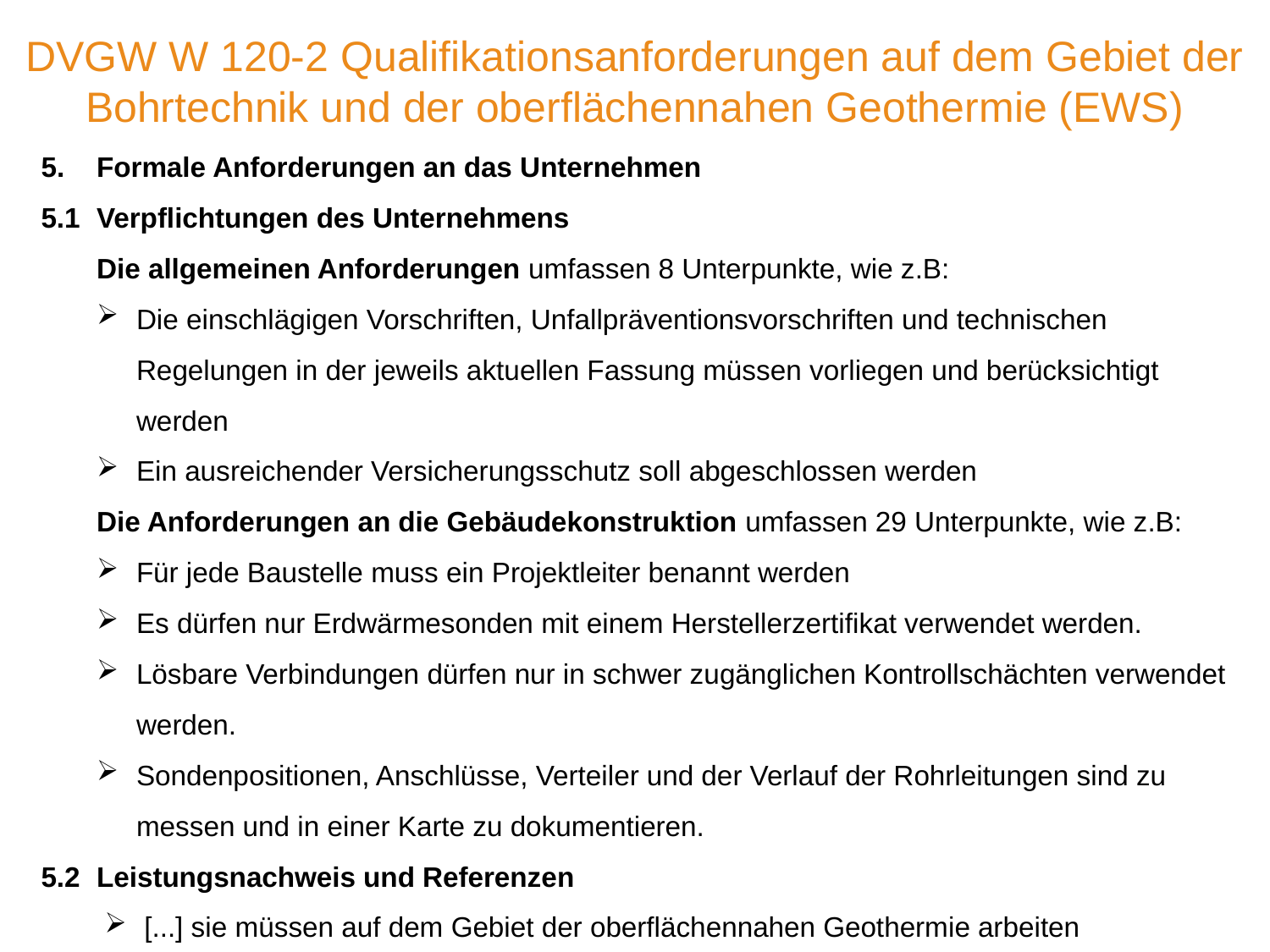

DVGW W 120-2 Qualifikationsanforderungen auf dem Gebiet der Bohrtechnik und der oberflächennahen Geothermie (EWS)
Formale Anforderungen an das Unternehmen
5.1 	Verpflichtungen des Unternehmens
Die allgemeinen Anforderungen umfassen 8 Unterpunkte, wie z.B:
Die einschlägigen Vorschriften, Unfallpräventionsvorschriften und technischen Regelungen in der jeweils aktuellen Fassung müssen vorliegen und berücksichtigt werden
Ein ausreichender Versicherungsschutz soll abgeschlossen werden
Die Anforderungen an die Gebäudekonstruktion umfassen 29 Unterpunkte, wie z.B:
Für jede Baustelle muss ein Projektleiter benannt werden
Es dürfen nur Erdwärmesonden mit einem Herstellerzertifikat verwendet werden.
Lösbare Verbindungen dürfen nur in schwer zugänglichen Kontrollschächten verwendet werden.
Sondenpositionen, Anschlüsse, Verteiler und der Verlauf der Rohrleitungen sind zu messen und in einer Karte zu dokumentieren.
5.2	Leistungsnachweis und Referenzen
[...] sie müssen auf dem Gebiet der oberflächennahen Geothermie arbeiten